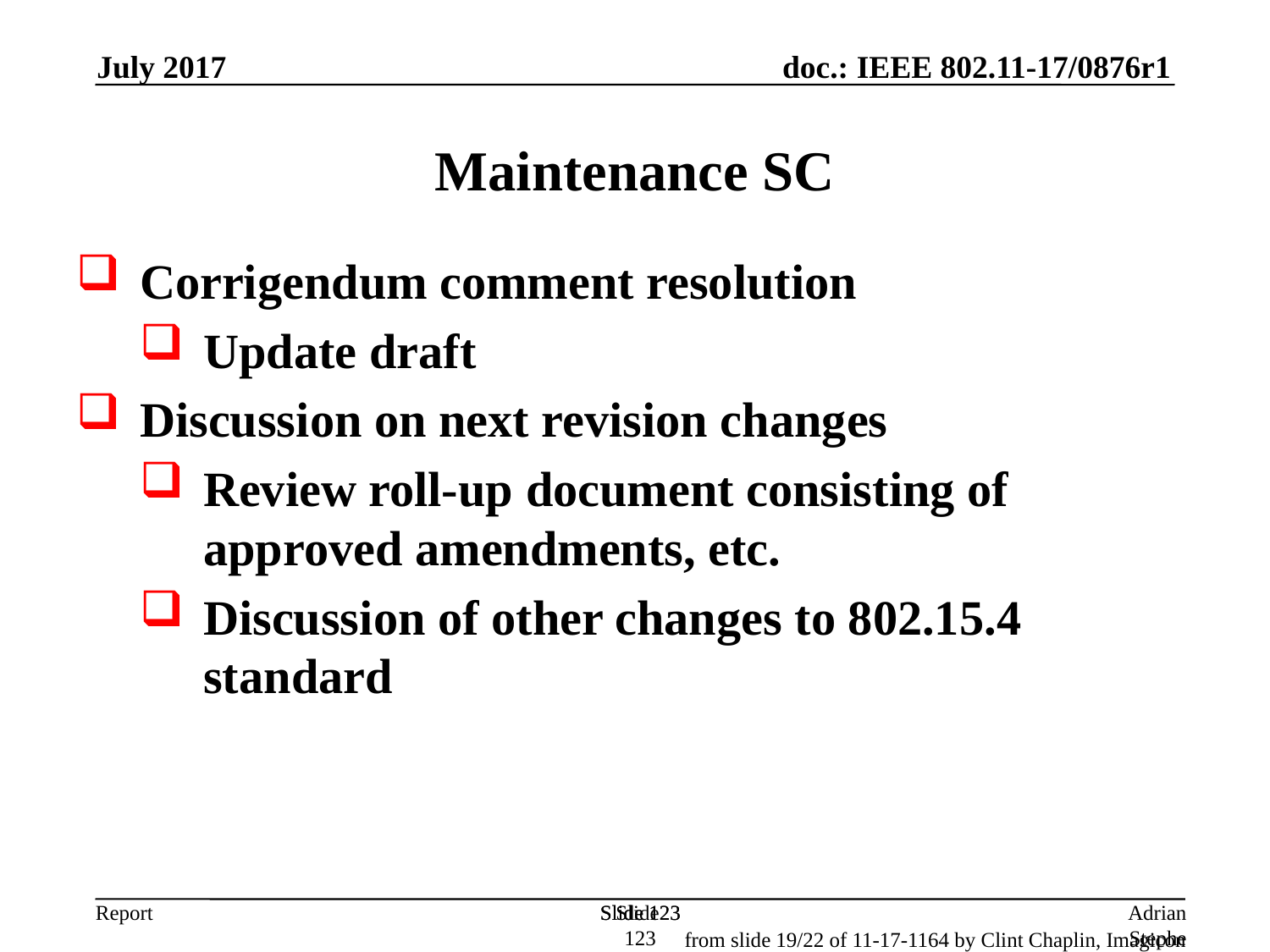

July 2017
Maintenance SC
Corrigendum comment resolution
Update draft
Discussion on next revision changes
Review roll-up document consisting of approved amendments, etc.
Discussion of other changes to 802.15.4 standard
Slide 123
Slide 123
Slide 123
Adrian Stephens, Intel Corporation
from slide 19/22 of 11-17-1164 by Clint Chaplin, Imagicon